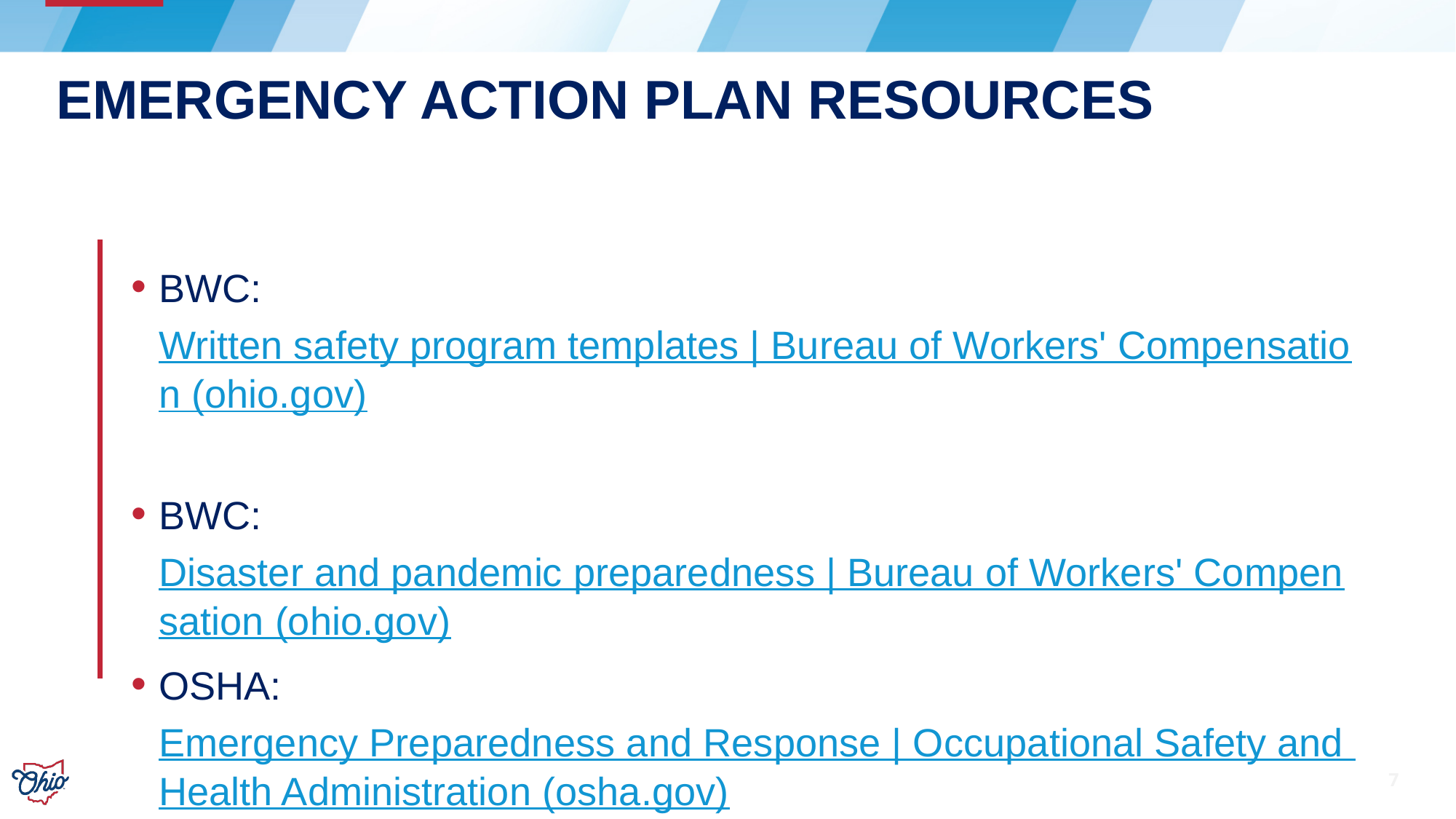

# Emergency Action Plan Resources
BWC:  Written safety program templates | Bureau of Workers' Compensation (ohio.gov)​
BWC: Disaster and pandemic preparedness | Bureau of Workers' Compensation (ohio.gov)
OSHA: Emergency Preparedness and Response | Occupational Safety and Health Administration (osha.gov)​
FEMA:  FEMA.gov

7